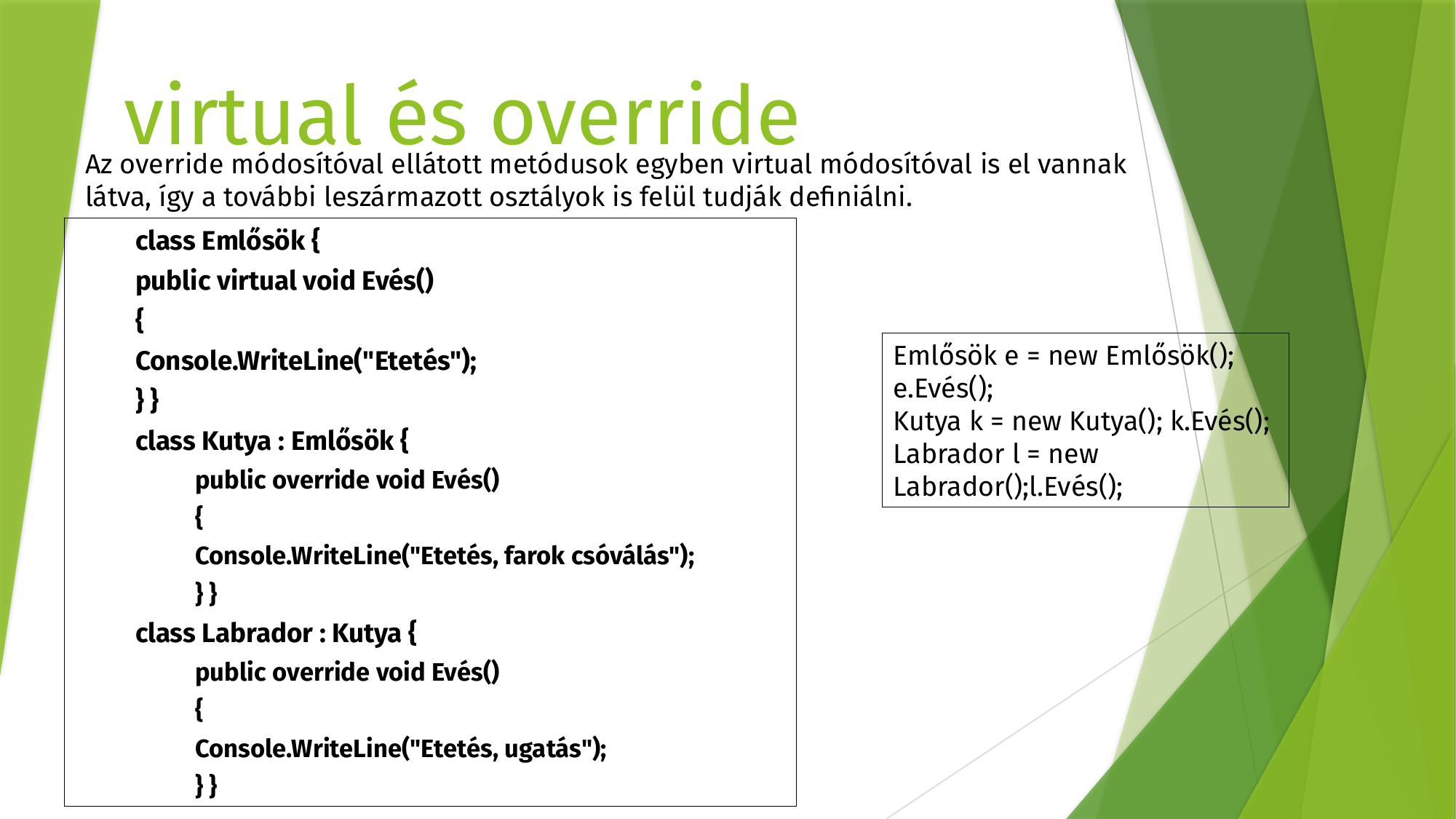

# virtual és override
Az override módosítóval ellátott metódusok egyben virtual módosítóval is el vannak látva, így a további leszármazott osztályok is felül tudják definiálni.
class Emlősök {
	public virtual void Evés()
	{
		Console.WriteLine("Etetés");
	} }
class Kutya : Emlősök {
public override void Evés()
{
Console.WriteLine("Etetés, farok csóválás");
} }
class Labrador : Kutya {
public override void Evés()
{
Console.WriteLine("Etetés, ugatás");
} }
Emlősök e = new Emlősök(); e.Evés();
Kutya k = new Kutya(); k.Evés();
Labrador l = new Labrador();l.Evés();